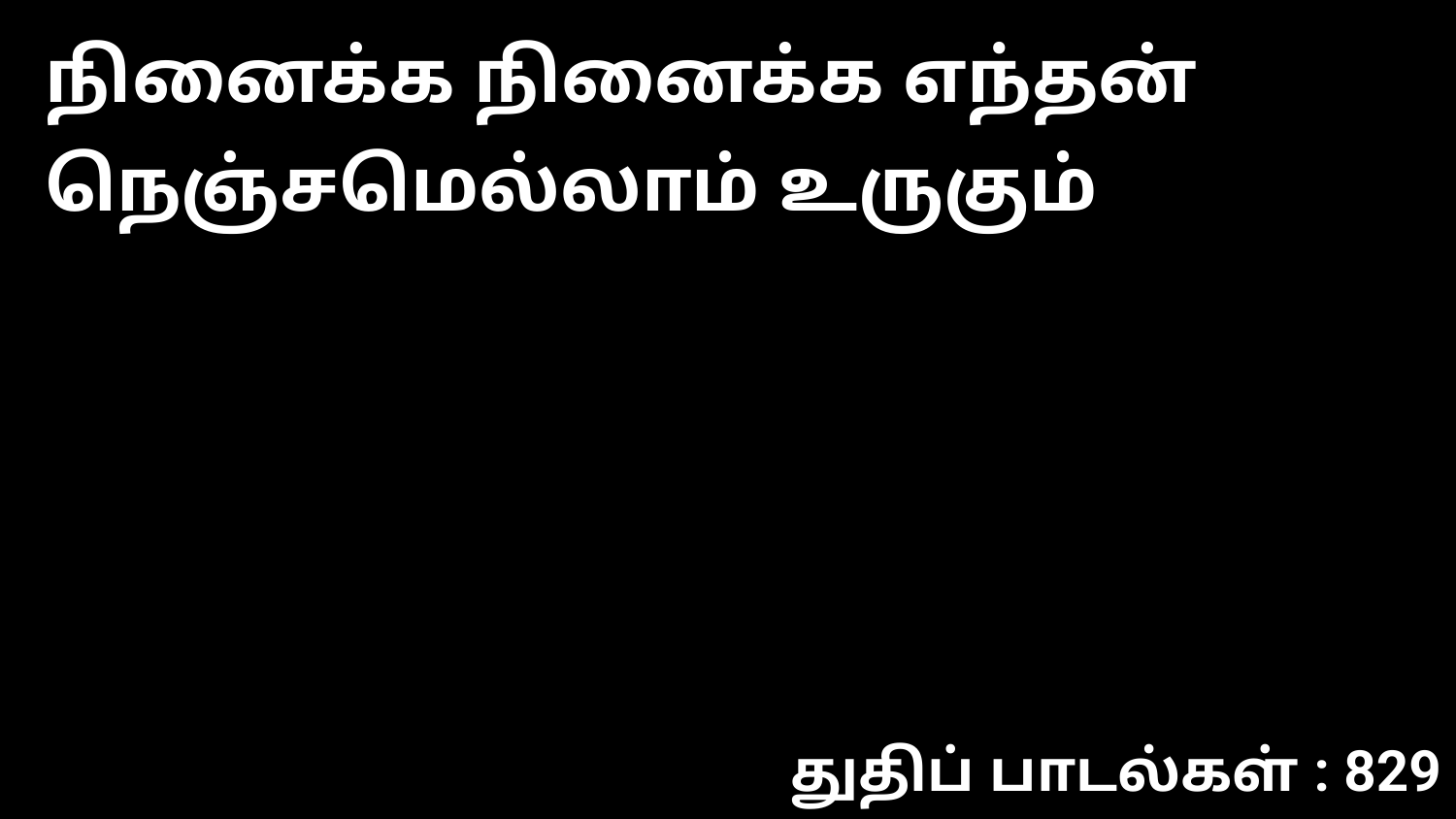

நினைக்க நினைக்க எந்தன் நெஞ்சமெல்லாம் உருகும்
துதிப் பாடல்கள் : 829